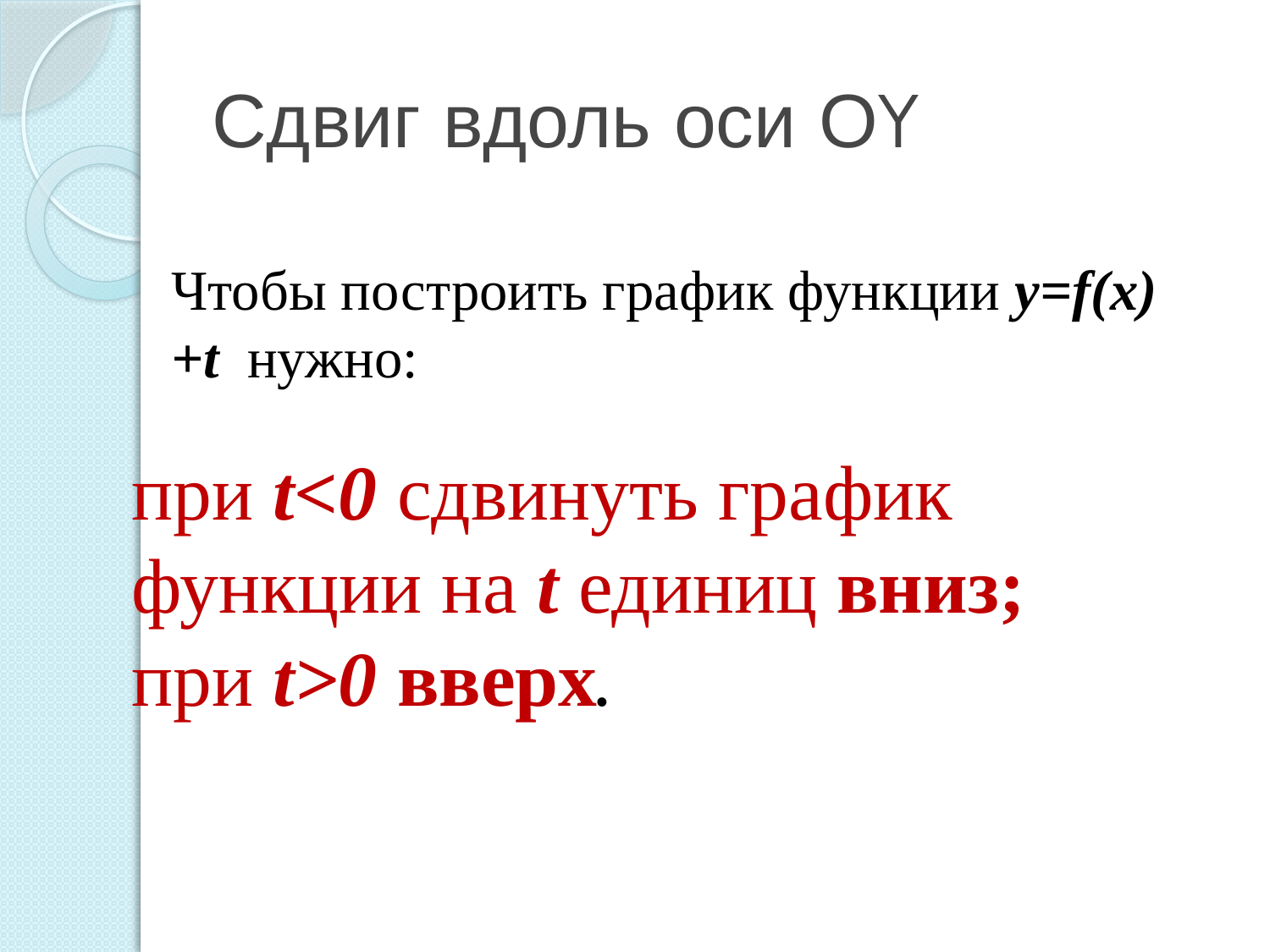

# Сдвиг вдоль оси ОY
Чтобы построить график функции у=f(x)+t  нужно:
при t<0 сдвинуть график функции на t единиц вниз;
при t>0 вверх.